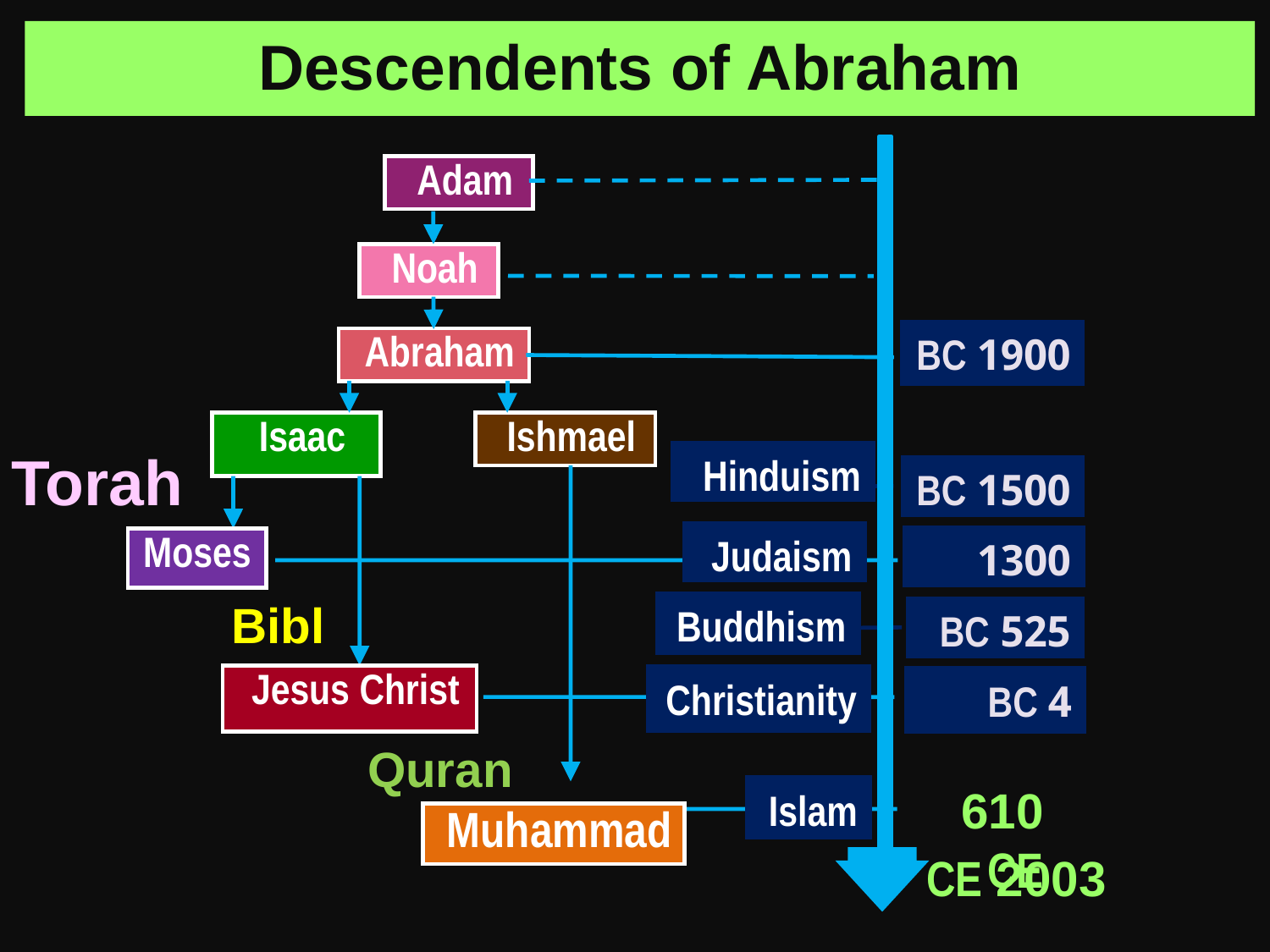

Descendents of Abraham

Adam

Noah

1900 BC
Abraham

Isaac

Ishmael

Torah

Hinduism
1500 BC

Judaism
1300 BC
Moses

Bible

Buddhism
525 BC

Jesus Christ

Christianity
4 BC

Quran

610 CE
Islam
Muhammad

2003 CE